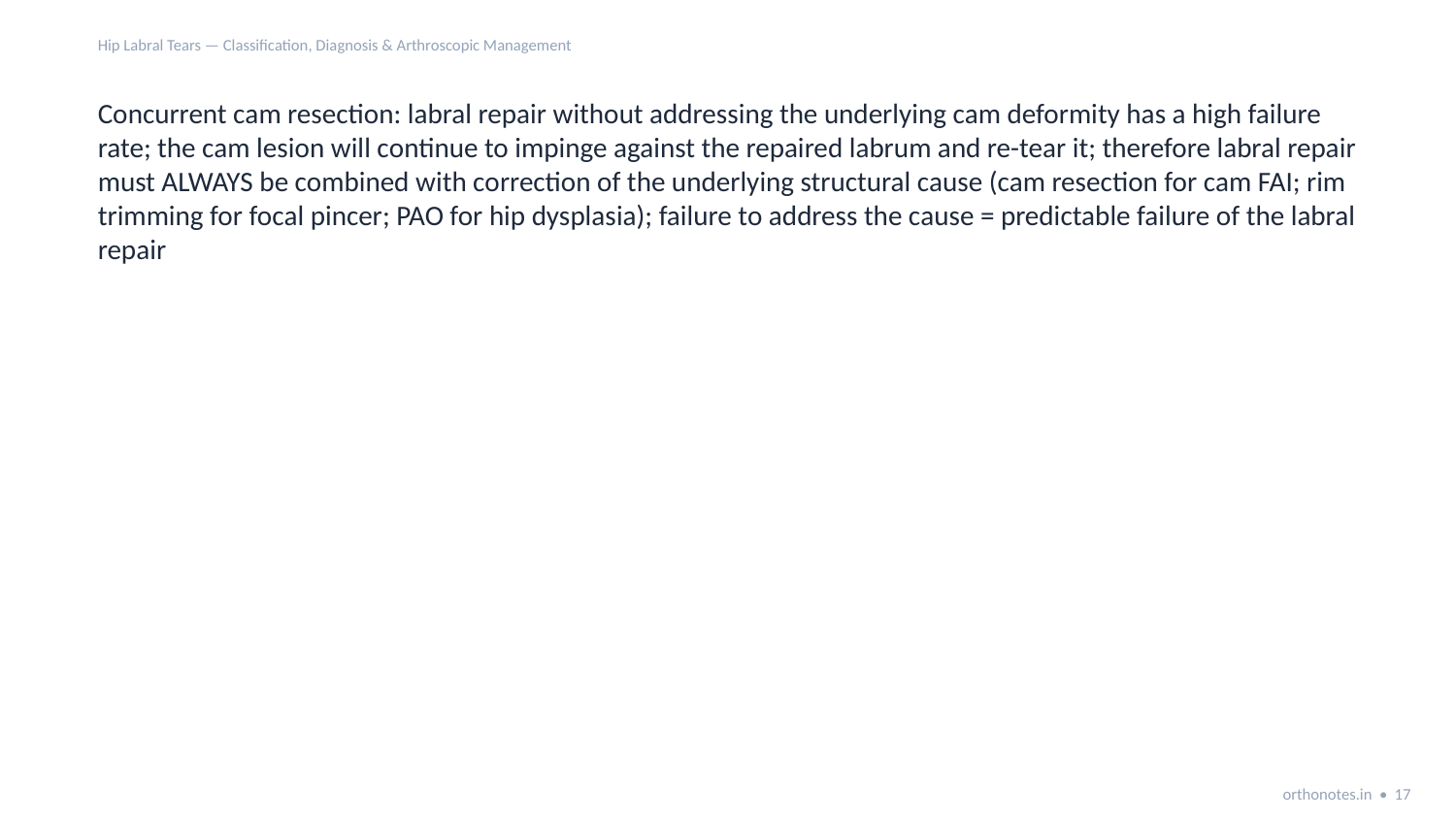

Hip Labral Tears — Classification, Diagnosis & Arthroscopic Management
Concurrent cam resection: labral repair without addressing the underlying cam deformity has a high failure rate; the cam lesion will continue to impinge against the repaired labrum and re-tear it; therefore labral repair must ALWAYS be combined with correction of the underlying structural cause (cam resection for cam FAI; rim trimming for focal pincer; PAO for hip dysplasia); failure to address the cause = predictable failure of the labral repair
orthonotes.in  •  17